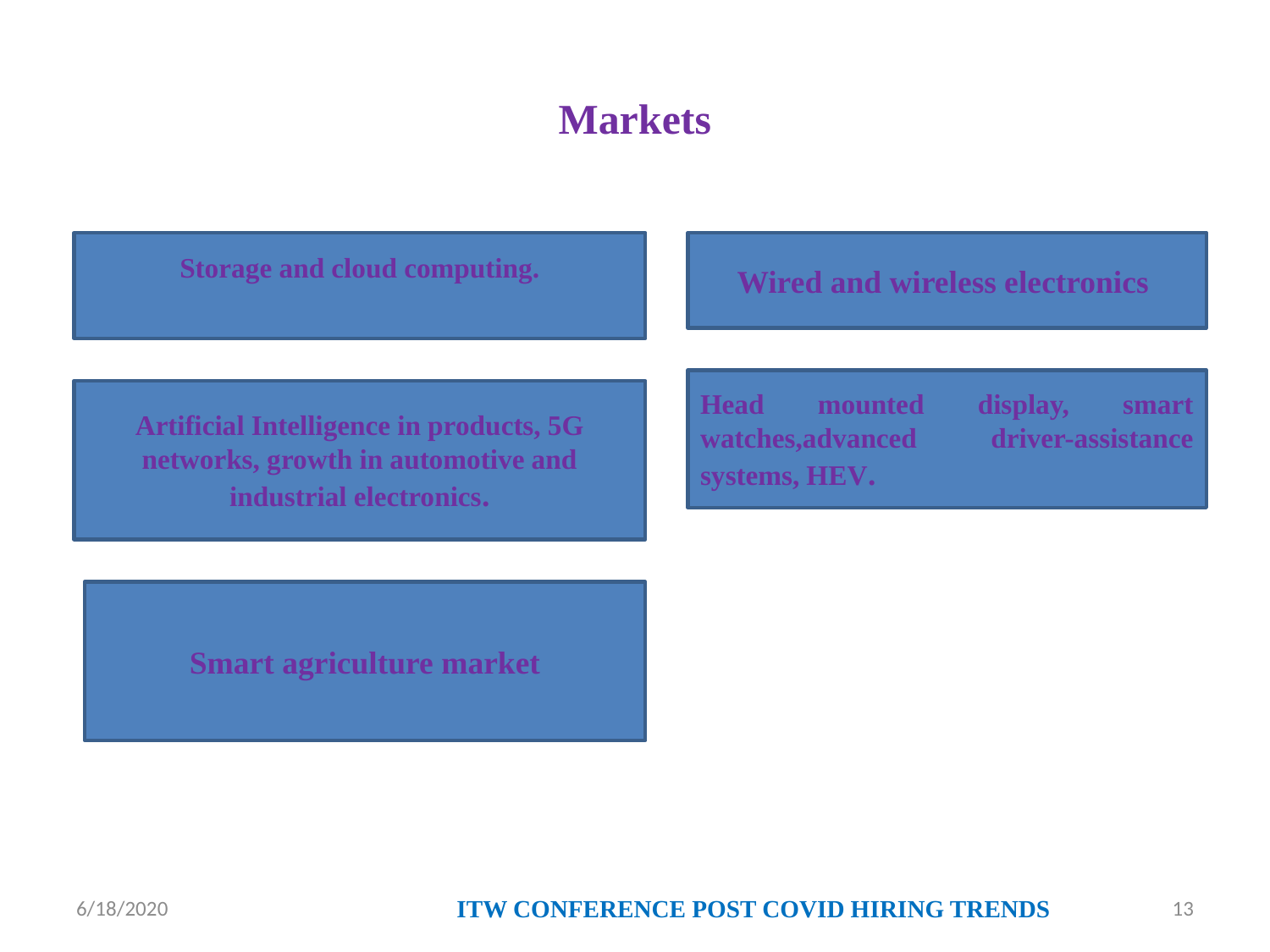

# Markets

Storage and cloud computing.

Wired and wireless electronics
Head mounted display, smart watches,advanced driver-assistance systems, HEV.
Artificial Intelligence in products, 5G networks, growth in automotive and industrial electronics.
Smart agriculture market
6/18/2020
ITW CONFERENCE POST COVID HIRING TRENDS
13